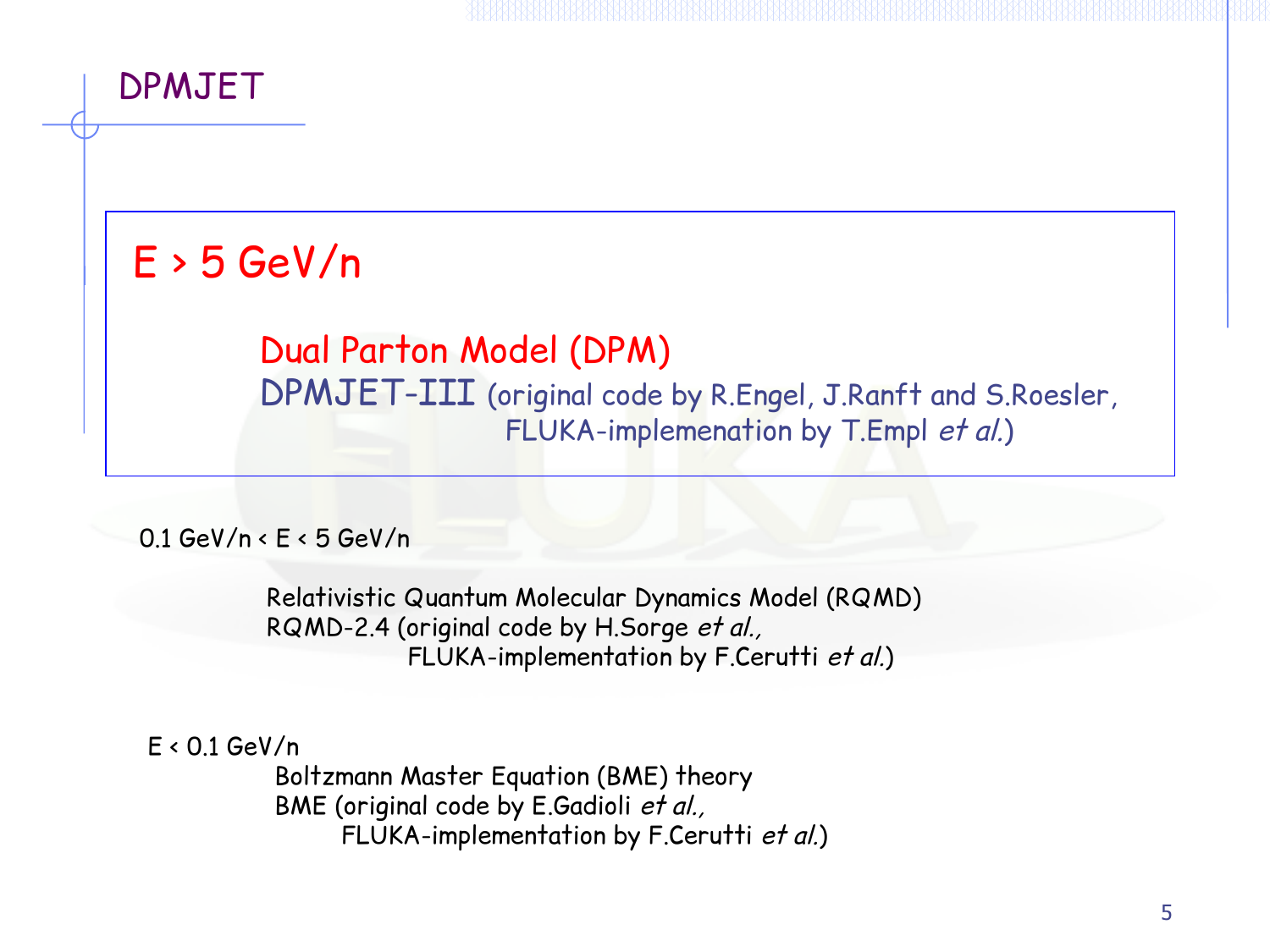

DPMJET

E > 5 GeV/n

            Dual Parton Model (DPM)
            DPMJET-III (original code by R.Engel, J.Ranft and S.Roesler,
                                            FLUKA-implemenation by T.Empl et al.)

0.1 GeV/n < E < 5 GeV/n

	Relativistic Quantum Molecular Dynamics Model (RQMD)
	RQMD-2.4 (original code by H.Sorge et al.,
	                   FLUKA-implementation by F.Cerutti et al.)
E < 0.1 GeV/n
	Boltzmann Master Equation (BME) theory
	BME (original code by E.Gadioli et al.,
	         FLUKA-implementation by F.Cerutti et al.)

5